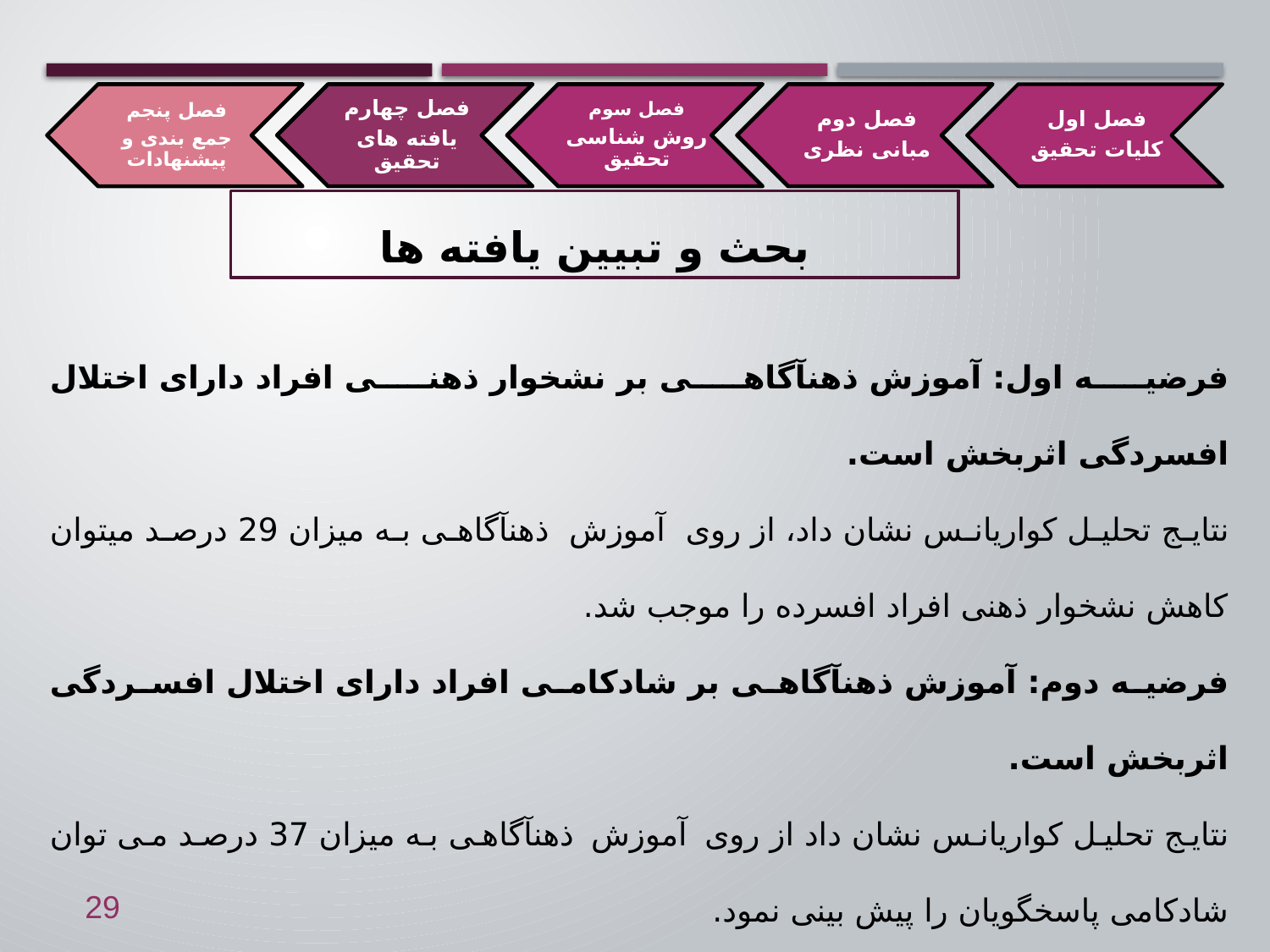

فصل اول
کلیات تحقیق
فصل دوم
مبانی نظری
فصل سوم
روش شناسی تحقیق
فصل چهارم
یافته های تحقیق
فصل پنجم
جمع بندی و پیشنهادات
# بحث و تبیین یافته ها
فرضیه اول: آموزش ذهن­آگاهی بر نشخوار ذهنی افراد دارای اختلال افسردگی اثربخش است.
نتایج تحلیل کواریانس نشان داد، از روی آموزش ذهن­آگاهی به میزان 29 درصد می­توان کاهش نشخوار ذهنی افراد افسرده را موجب شد.
فرضیه دوم: آموزش ذهن­آگاهی بر شادکامی افراد دارای اختلال افسردگی اثربخش است.
نتایج تحلیل کواریانس نشان داد از روی آموزش ذهن­آگاهی به میزان 37 درصد می توان شادکامی پاسخگویان را پیش بینی نمود.
29